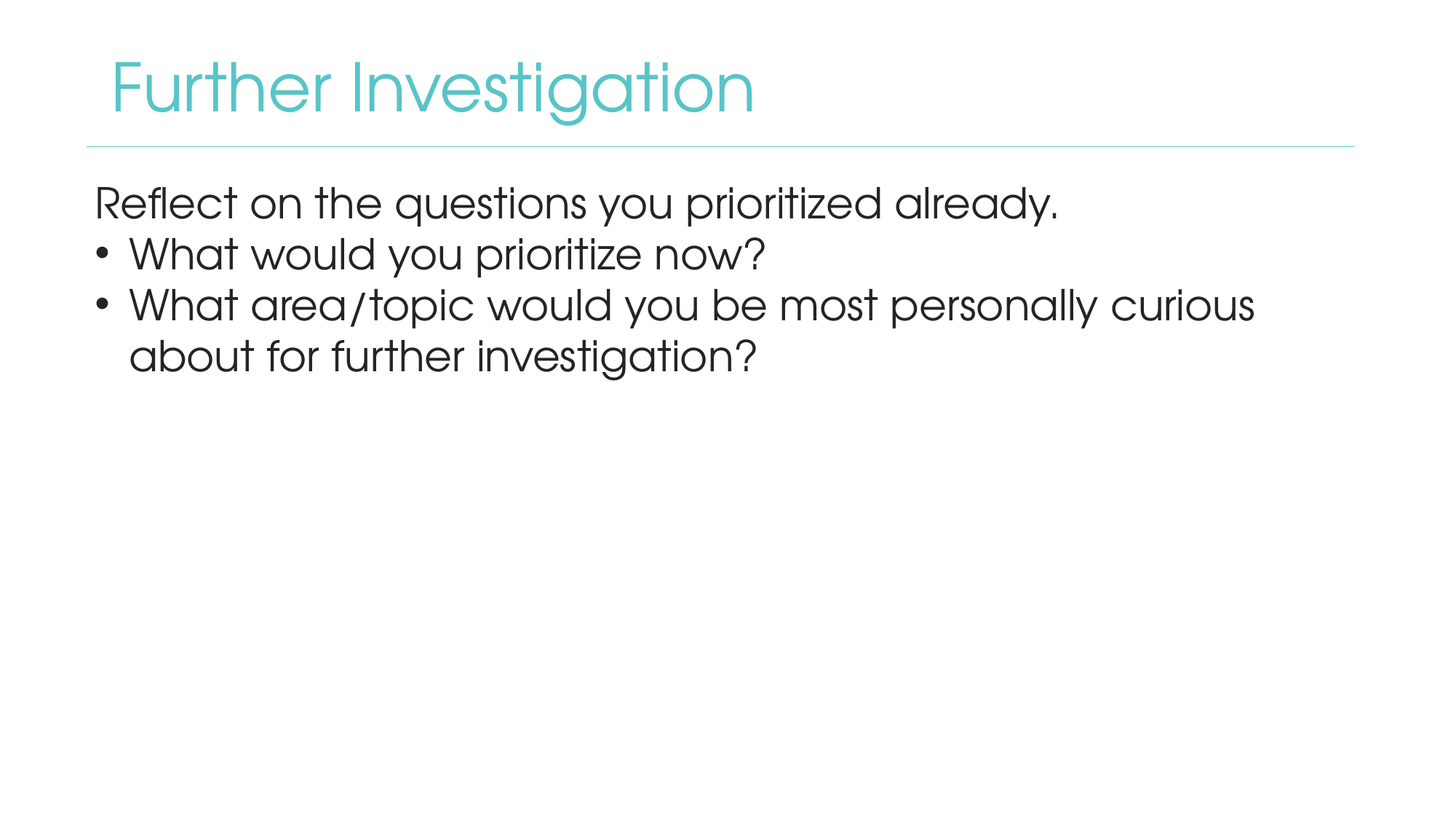

# Further Investigation
Reflect on the questions you prioritized already.
What would you prioritize now?
What area/topic would you be most personally curious about for further investigation?